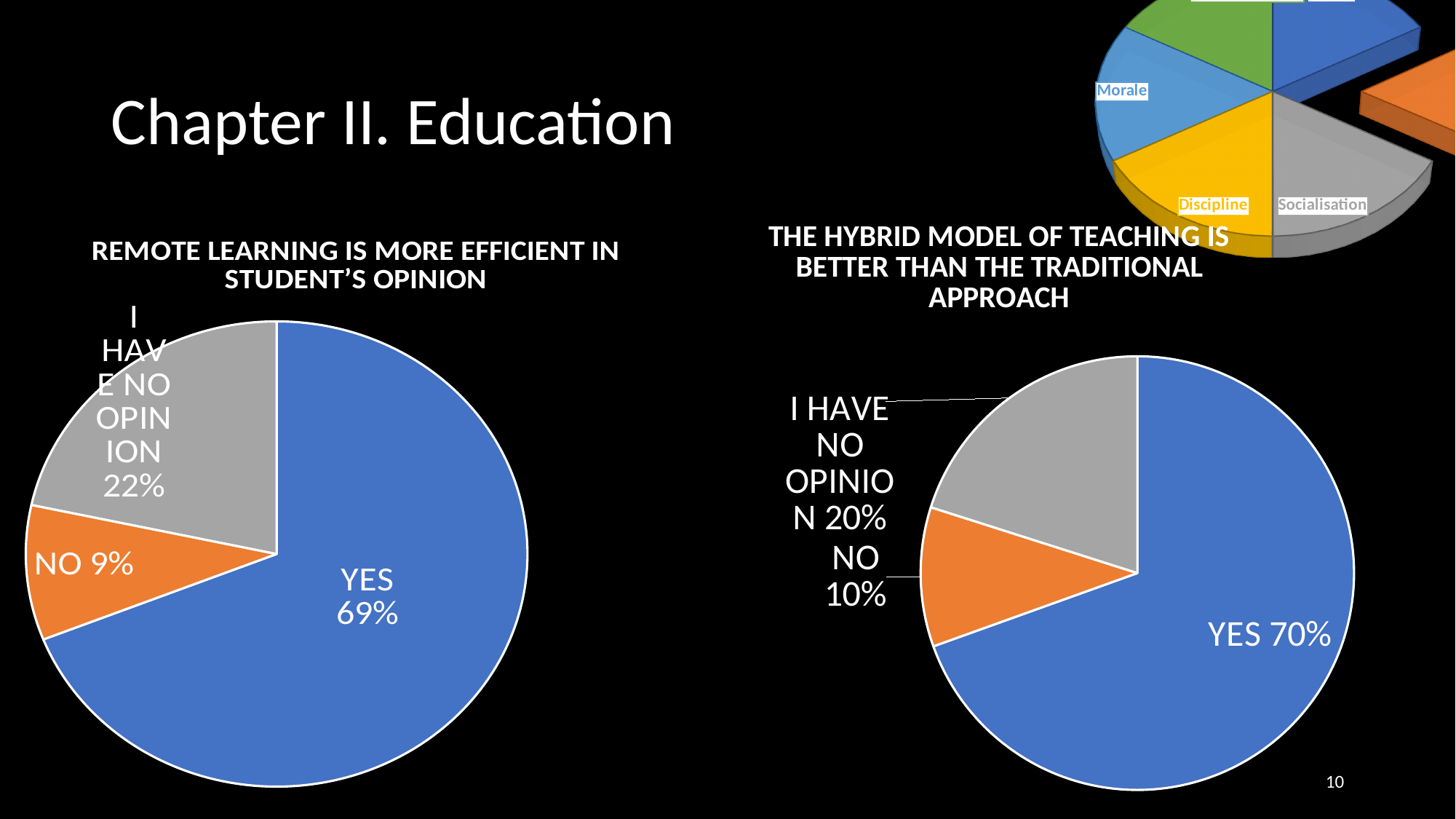

[unsupported chart]

# Chapter II. Education

### Chart: REMOTE LEARNING IS MORE EFFICIENT IN STUDENT’S OPINION

| Category | Kolumna1 |
|---|---|
| YES | 265.0 |
| NO | 36.0 |
| I HAVE NO OPINION | 83.0 |

### Chart: THE HYBRID MODEL OF TEACHING IS BETTER THAN THE TRADITIONAL APPROACH

| Category | Kolumna1 |
|---|---|
| YES | 301.0 |
| NO | 45.0 |
| I HAVE NO OPINION | 87.0 |
10